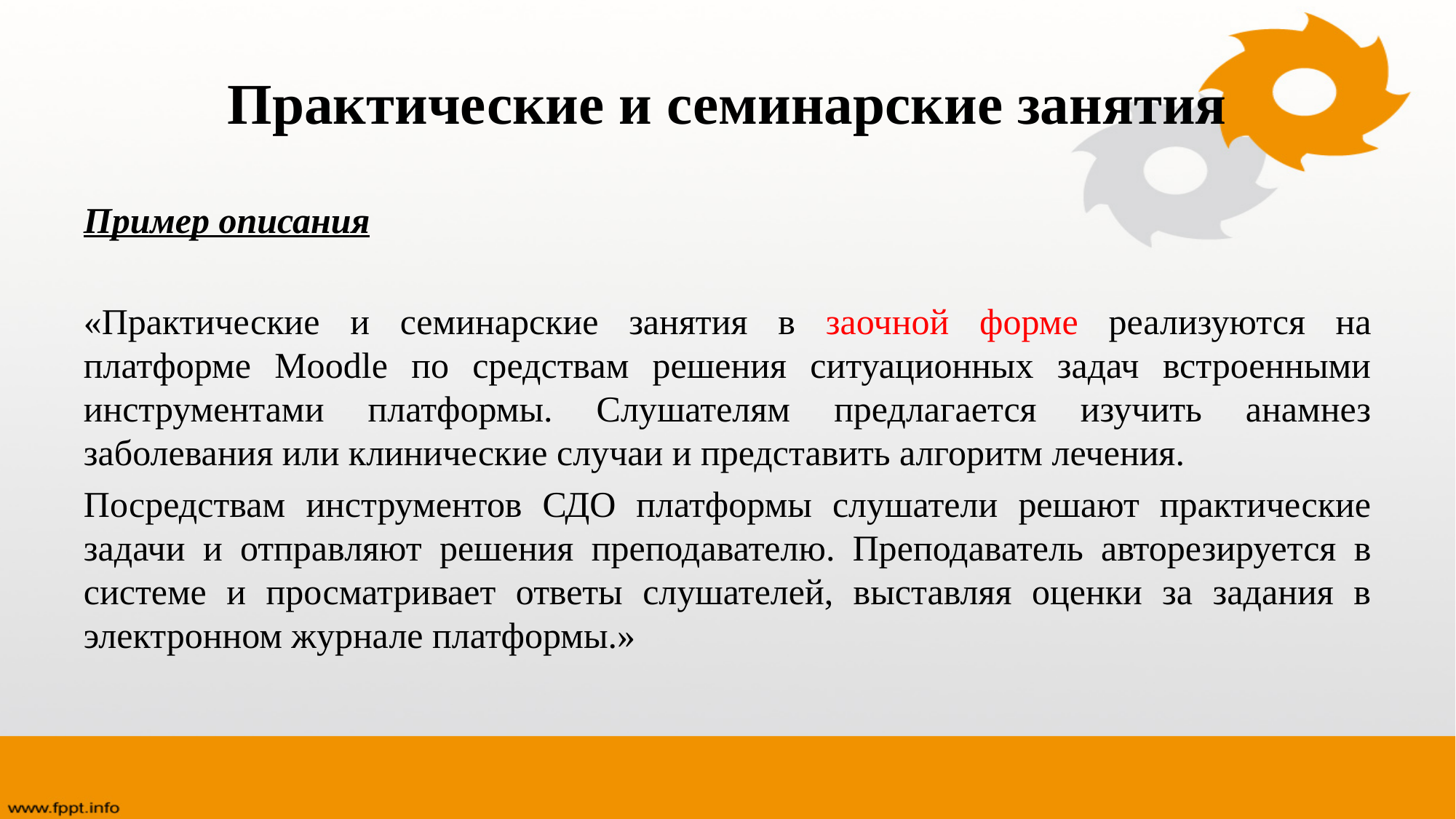

# Практические и семинарские занятия
Пример описания

«Практические и семинарские занятия в заочной форме реализуются на платформе Moodle по средствам решения ситуационных задач встроенными инструментами платформы. Слушателям предлагается изучить анамнез заболевания или клинические случаи и представить алгоритм лечения.
Посредствам инструментов СДО платформы слушатели решают практические задачи и отправляют решения преподавателю. Преподаватель авторезируется в системе и просматривает ответы слушателей, выставляя оценки за задания в электронном журнале платформы.»